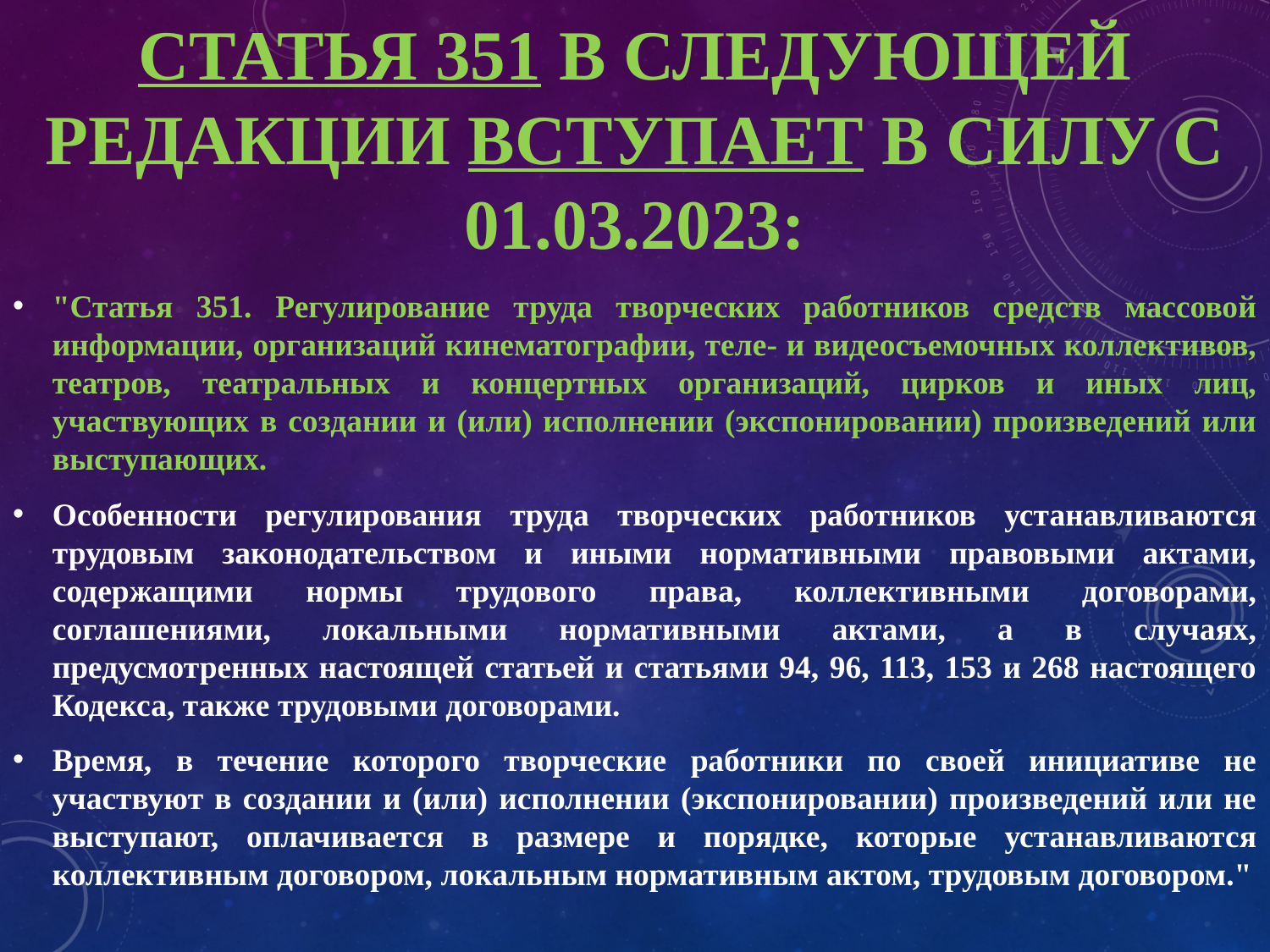

# статья 351 в следующей редакции вступает в силу с 01.03.2023:
"Статья 351. Регулирование труда творческих работников средств массовой информации, организаций кинематографии, теле- и видеосъемочных коллективов, театров, театральных и концертных организаций, цирков и иных лиц, участвующих в создании и (или) исполнении (экспонировании) произведений или выступающих.
Особенности регулирования труда творческих работников устанавливаются трудовым законодательством и иными нормативными правовыми актами, содержащими нормы трудового права, коллективными договорами, соглашениями, локальными нормативными актами, а в случаях, предусмотренных настоящей статьей и статьями 94, 96, 113, 153 и 268 настоящего Кодекса, также трудовыми договорами.
Время, в течение которого творческие работники по своей инициативе не участвуют в создании и (или) исполнении (экспонировании) произведений или не выступают, оплачивается в размере и порядке, которые устанавливаются коллективным договором, локальным нормативным актом, трудовым договором."